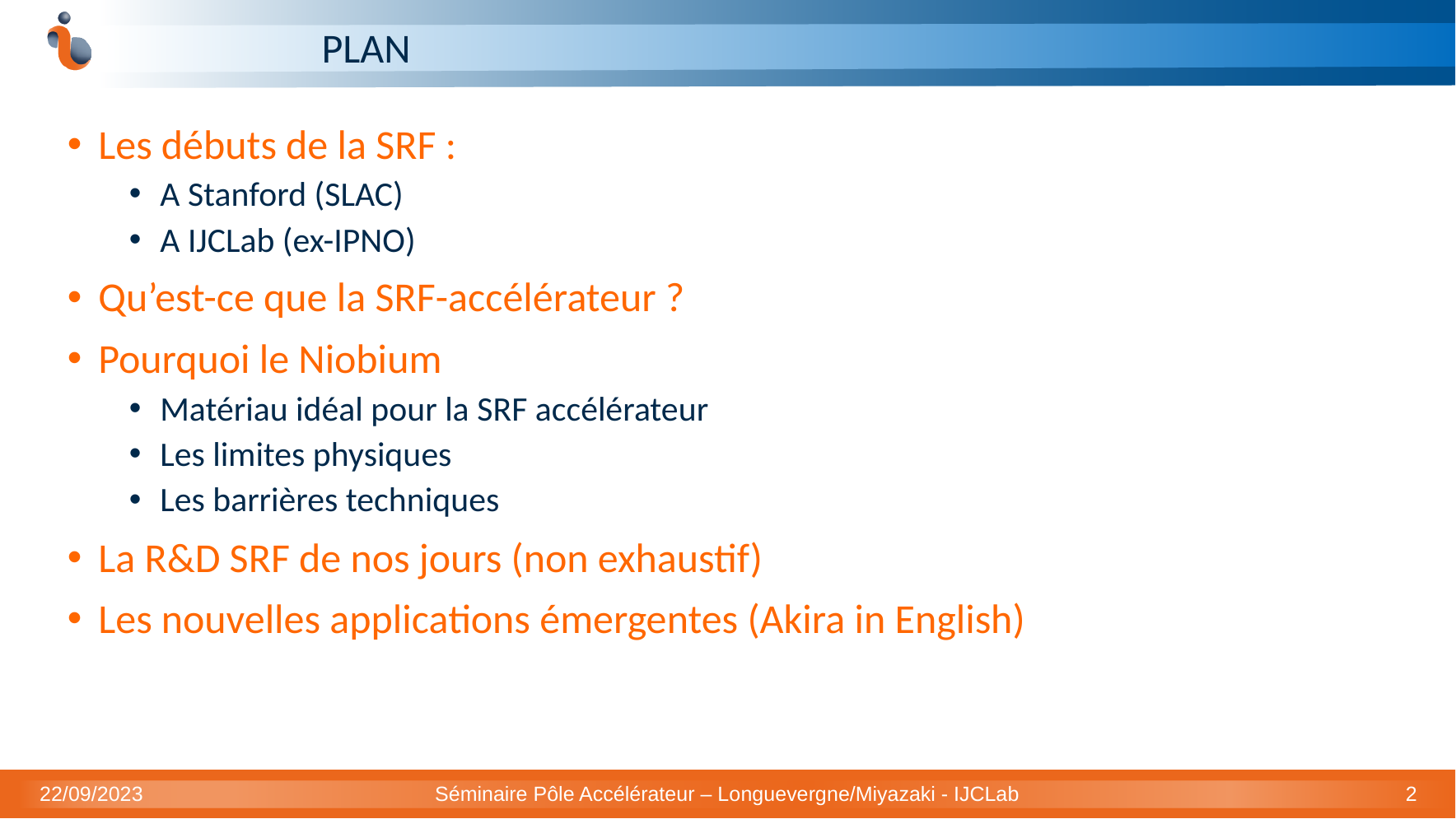

# PLAN
Les débuts de la SRF :
A Stanford (SLAC)
A IJCLab (ex-IPNO)
Qu’est-ce que la SRF-accélérateur ?
Pourquoi le Niobium
Matériau idéal pour la SRF accélérateur
Les limites physiques
Les barrières techniques
La R&D SRF de nos jours (non exhaustif)
Les nouvelles applications émergentes (Akira in English)

22/09/2023
Séminaire Pôle Accélérateur – Longuevergne/Miyazaki - IJCLab
2